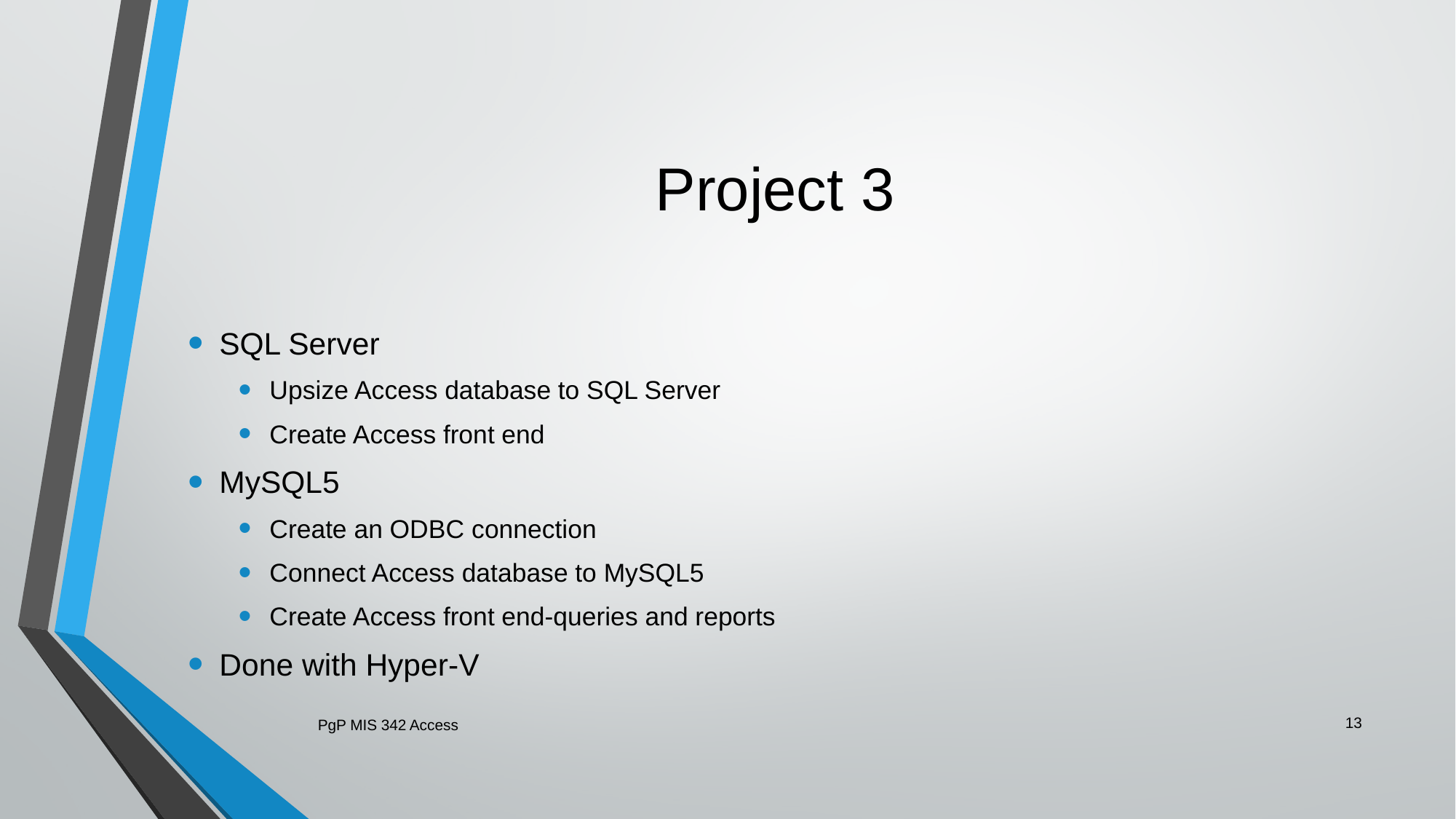

# Project 3
SQL Server
Upsize Access database to SQL Server
Create Access front end
MySQL5
Create an ODBC connection
Connect Access database to MySQL5
Create Access front end-queries and reports
Done with Hyper-V

13
PgP MIS 342 Access